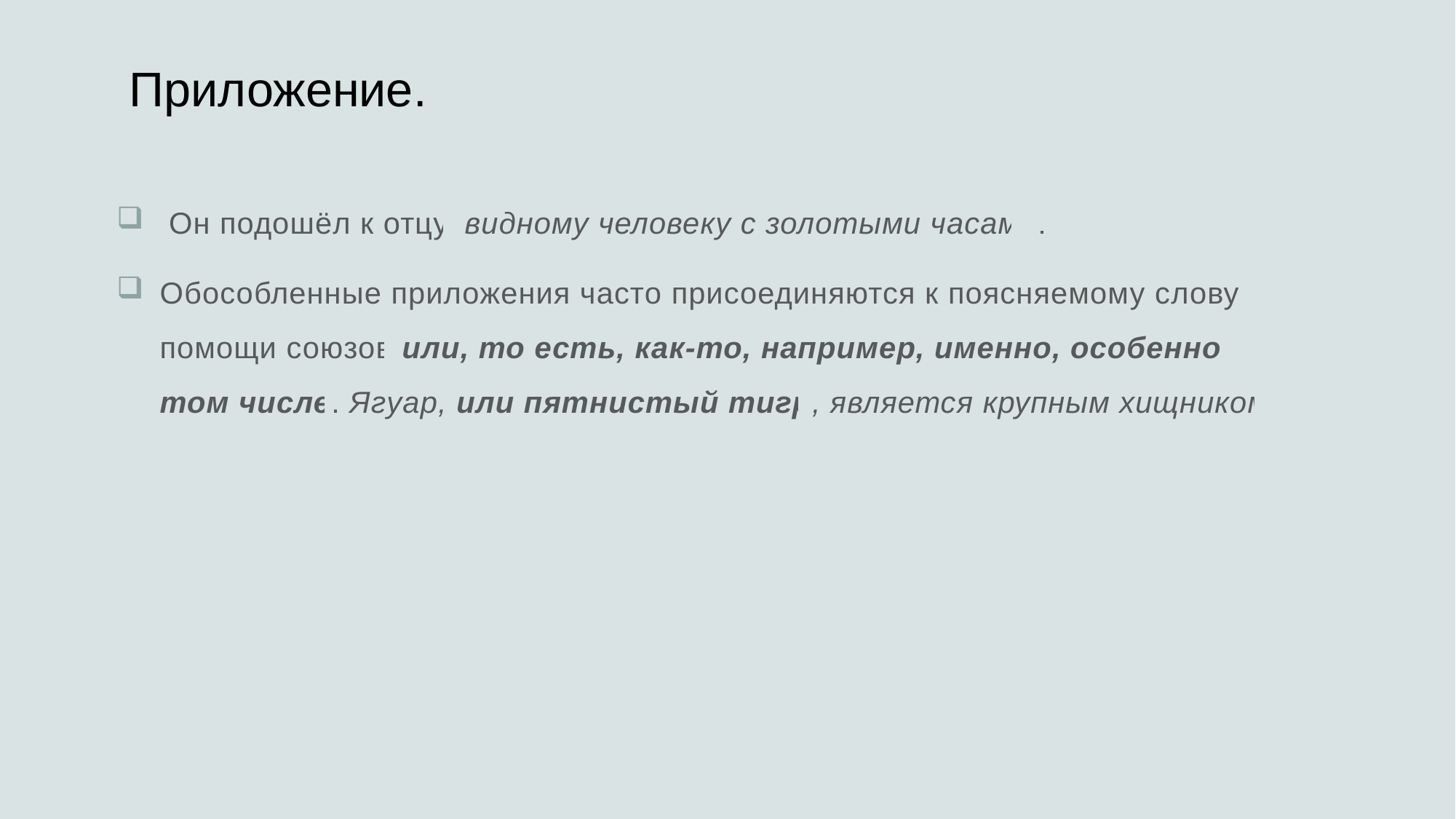

# Приложение.
 Он подошёл к отцу, видному человеку с золотыми часами.
Обособленные приложения часто присоединяются к поясняемому слову при помощи союзов или, то есть, как-то, например, именно, особенно, в том числе. Ягуар, или пятнистый тигр, является крупным хищником.